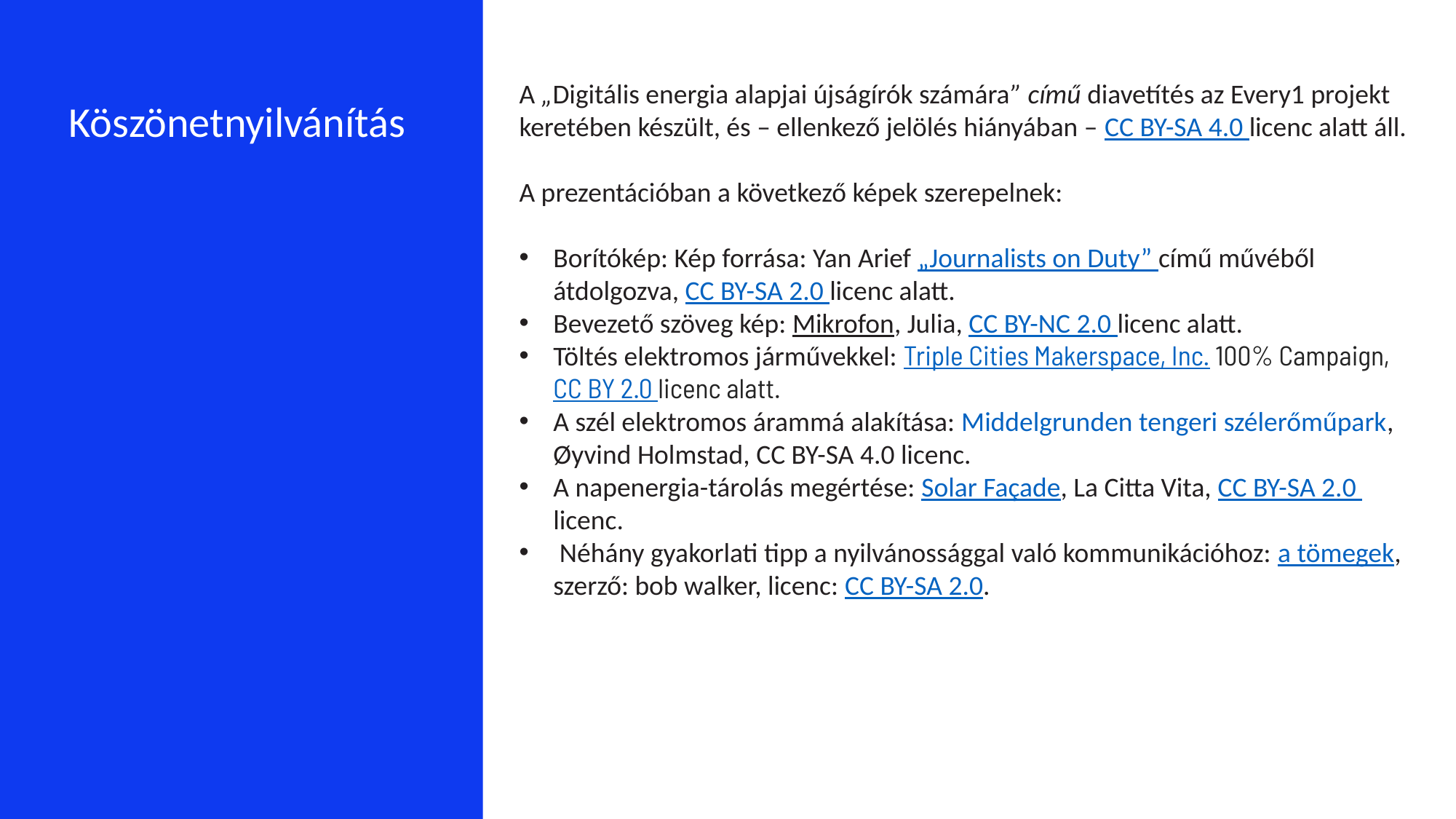

A „Digitális energia alapjai újságírók számára” című diavetítés az Every1 projekt keretében készült, és – ellenkező jelölés hiányában – CC BY-SA 4.0 licenc alatt áll.

A prezentációban a következő képek szerepelnek:

Borítókép: Kép forrása: Yan Arief „Journalists on Duty” című művéből átdolgozva, CC BY-SA 2.0 licenc alatt.
Bevezető szöveg kép: Mikrofon, Julia, CC BY-NC 2.0 licenc alatt.
Töltés elektromos járművekkel: Triple Cities Makerspace, Inc. 100% Campaign, CC BY 2.0 licenc alatt.
A szél elektromos árammá alakítása: Middelgrunden tengeri szélerőműpark, Øyvind Holmstad, CC BY-SA 4.0 licenc.
A napenergia-tárolás megértése: Solar Façade, La Citta Vita, CC BY-SA 2.0 licenc.
 Néhány gyakorlati tipp a nyilvánossággal való kommunikációhoz: a tömegek, szerző: bob walker, licenc: CC BY-SA 2.0.

Köszönetnyilvánítás